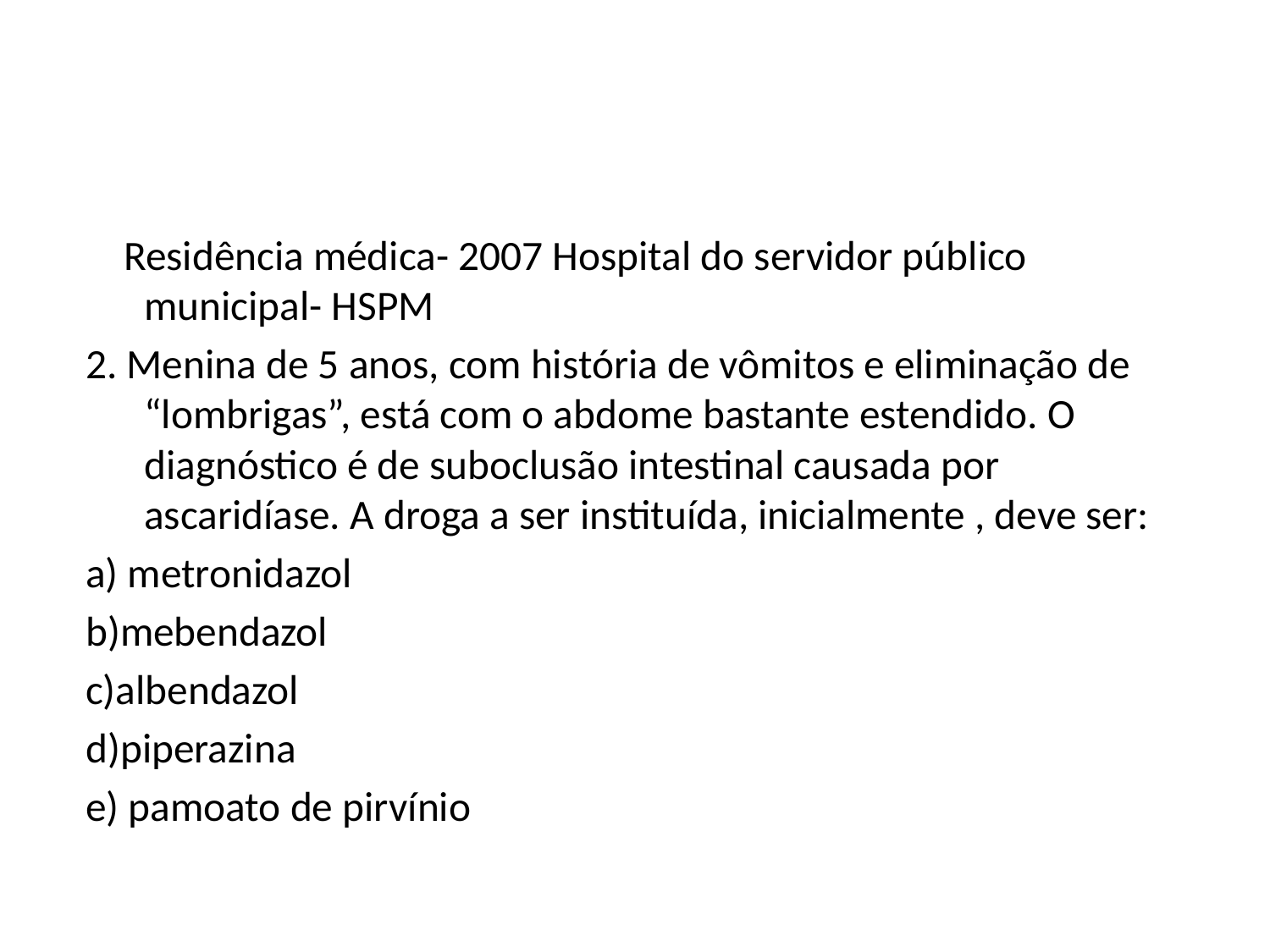

#
     Residência médica- 2007 Hospital do servidor público municipal- HSPM
 2. Menina de 5 anos, com história de vômitos e eliminação de “lombrigas”, está com o abdome bastante estendido. O diagnóstico é de suboclusão intestinal causada por ascaridíase. A droga a ser instituída, inicialmente , deve ser:
 a) metronidazol
 b)mebendazol
 c)albendazol
 d)piperazina
 e) pamoato de pirvínio